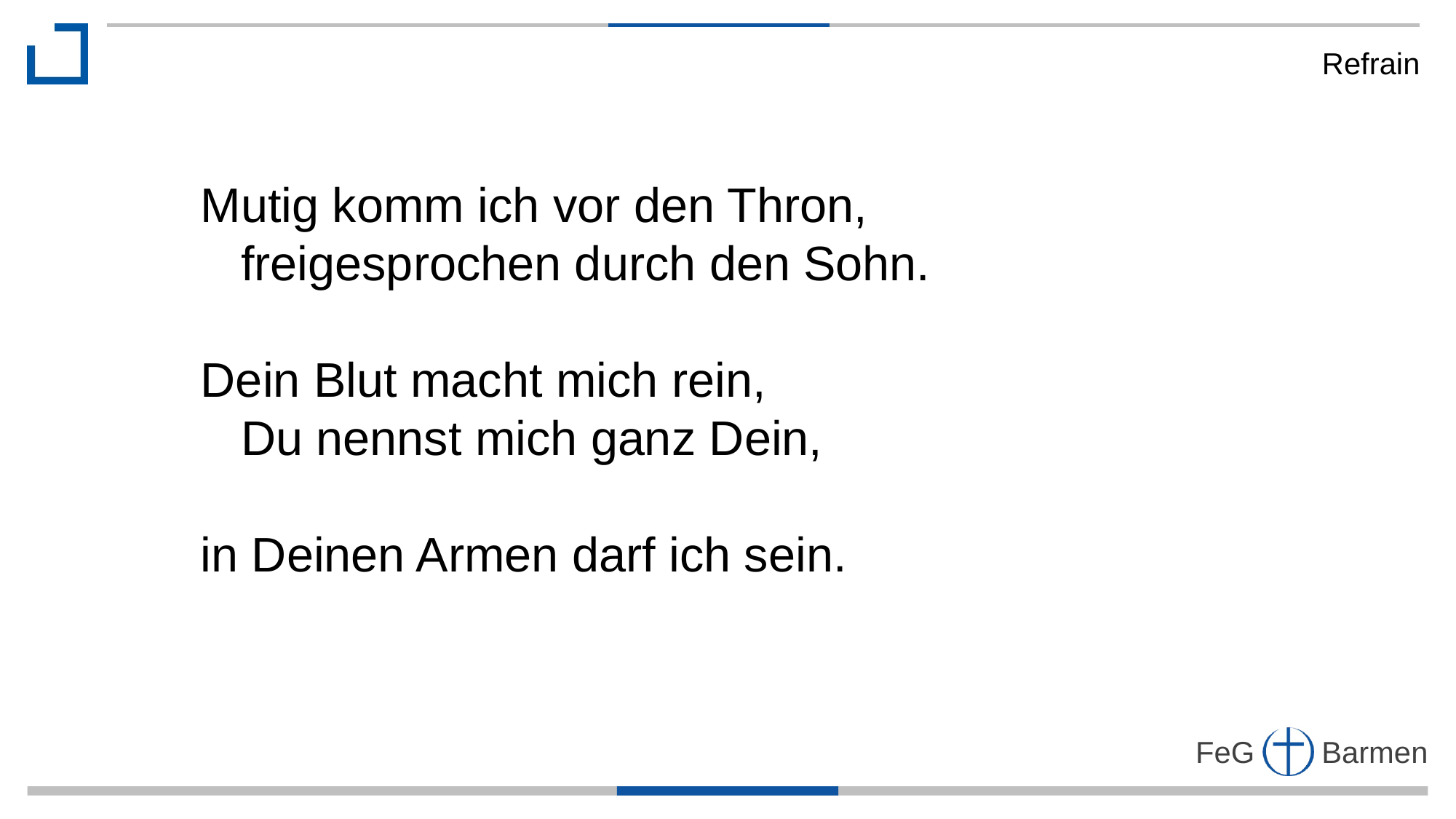

Refrain
Mutig komm ich vor den Thron,
   freigesprochen durch den Sohn.

Dein Blut macht mich rein,
   Du nennst mich ganz Dein,

in Deinen Armen darf ich sein.